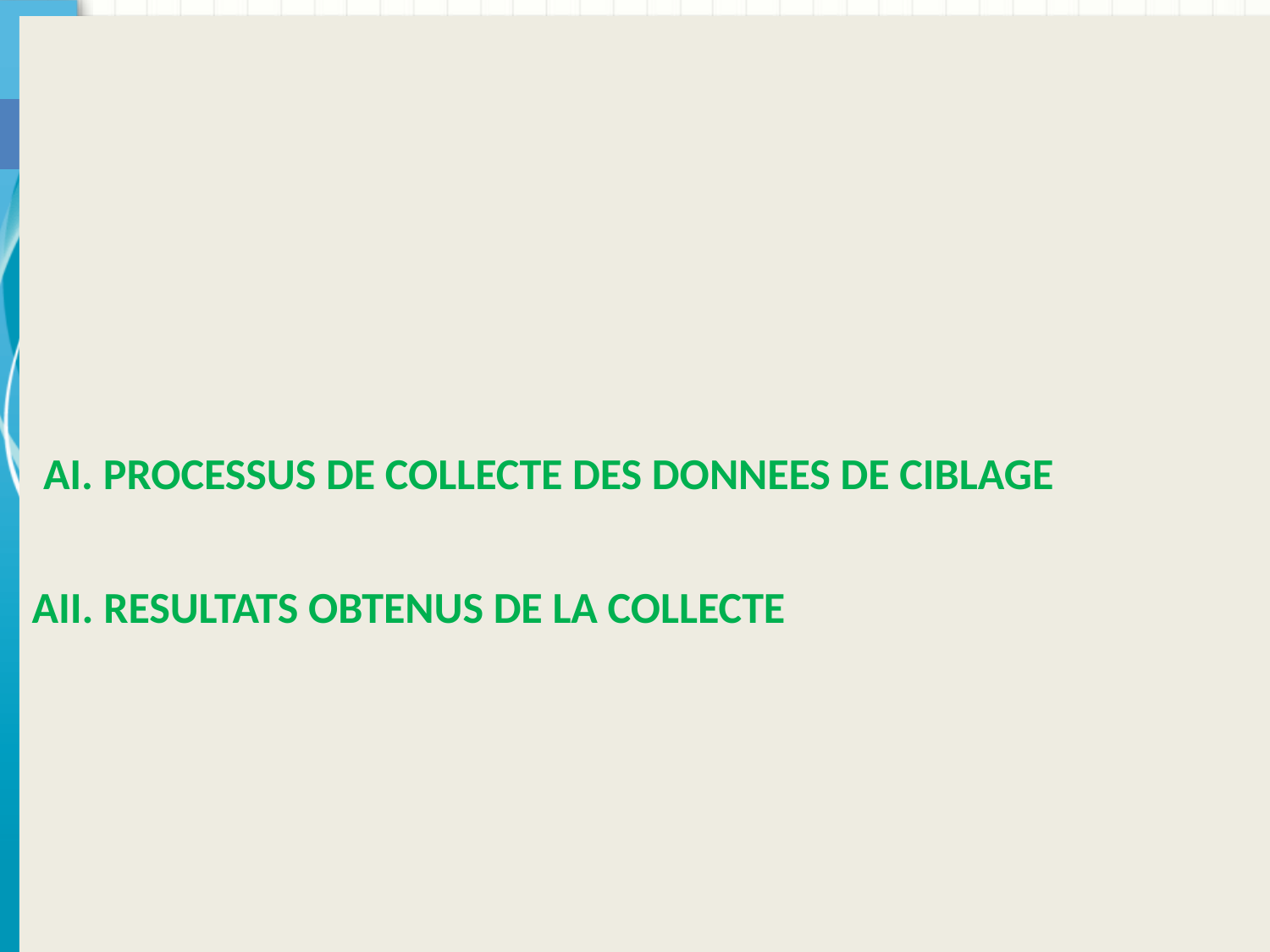

# AI. PROCESSUS DE COLLECTE DES DONNEES DE CIBLAGE AII. RESULTATS OBTENUS DE LA COLLECTE